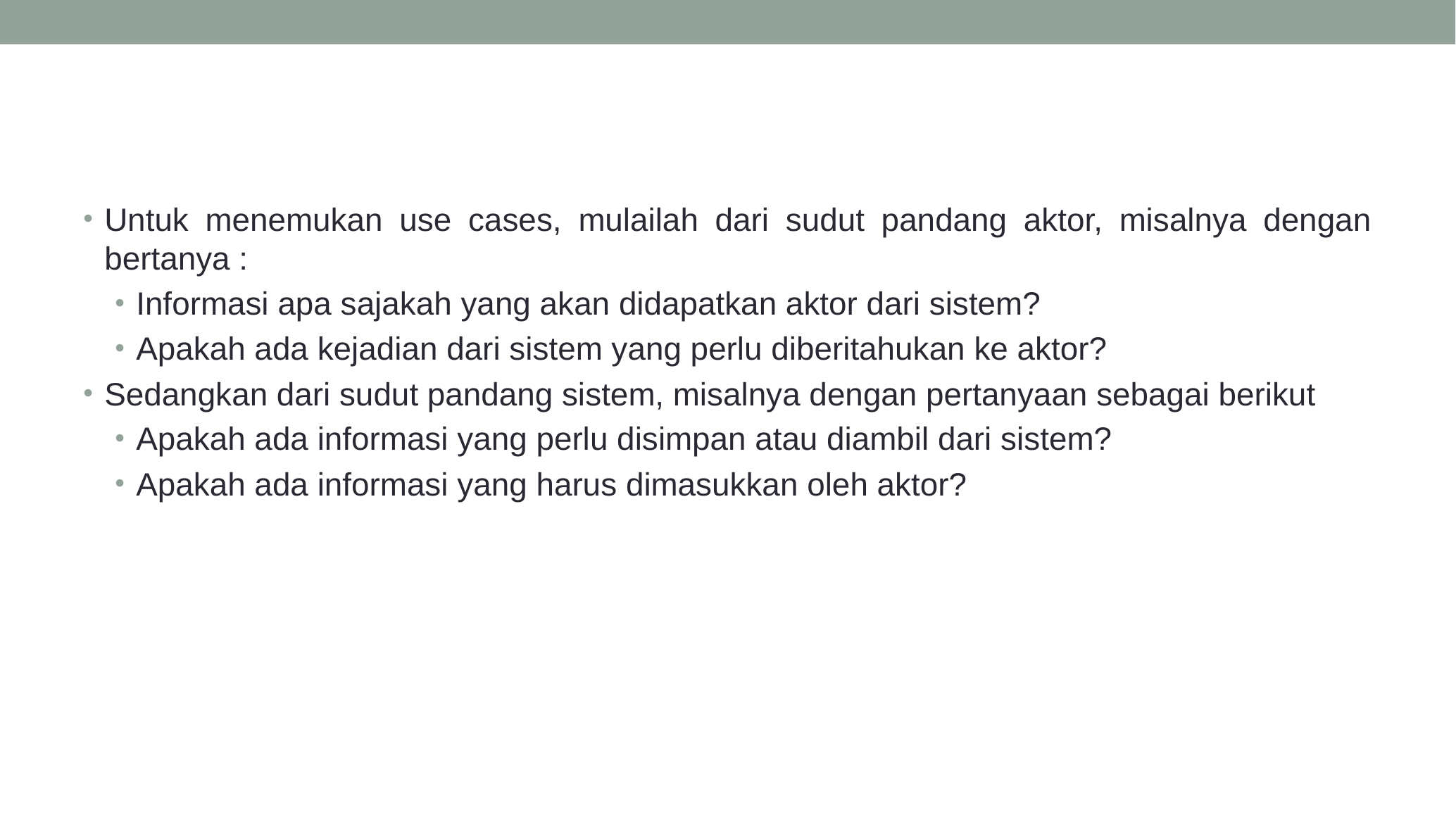

#
Untuk menemukan use cases, mulailah dari sudut pandang aktor, misalnya dengan bertanya :
Informasi apa sajakah yang akan didapatkan aktor dari sistem?
Apakah ada kejadian dari sistem yang perlu diberitahukan ke aktor?
Sedangkan dari sudut pandang sistem, misalnya dengan pertanyaan sebagai berikut
Apakah ada informasi yang perlu disimpan atau diambil dari sistem?
Apakah ada informasi yang harus dimasukkan oleh aktor?